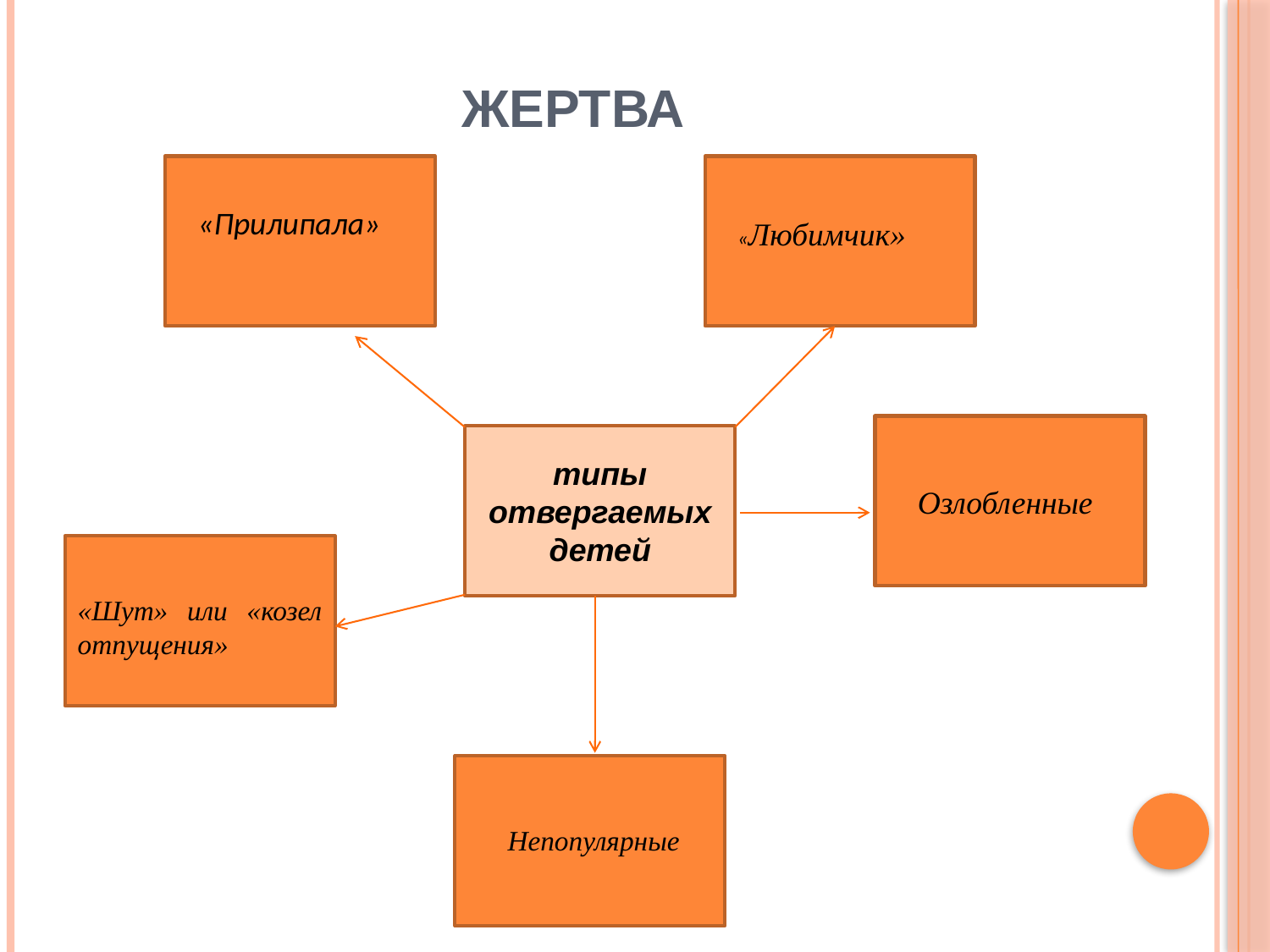

# Жертва

«Прилипала»
«Любимчик»

типы отвергаемых детей
Озлобленные

«Шут» или «козел отпущения»

Непопулярные